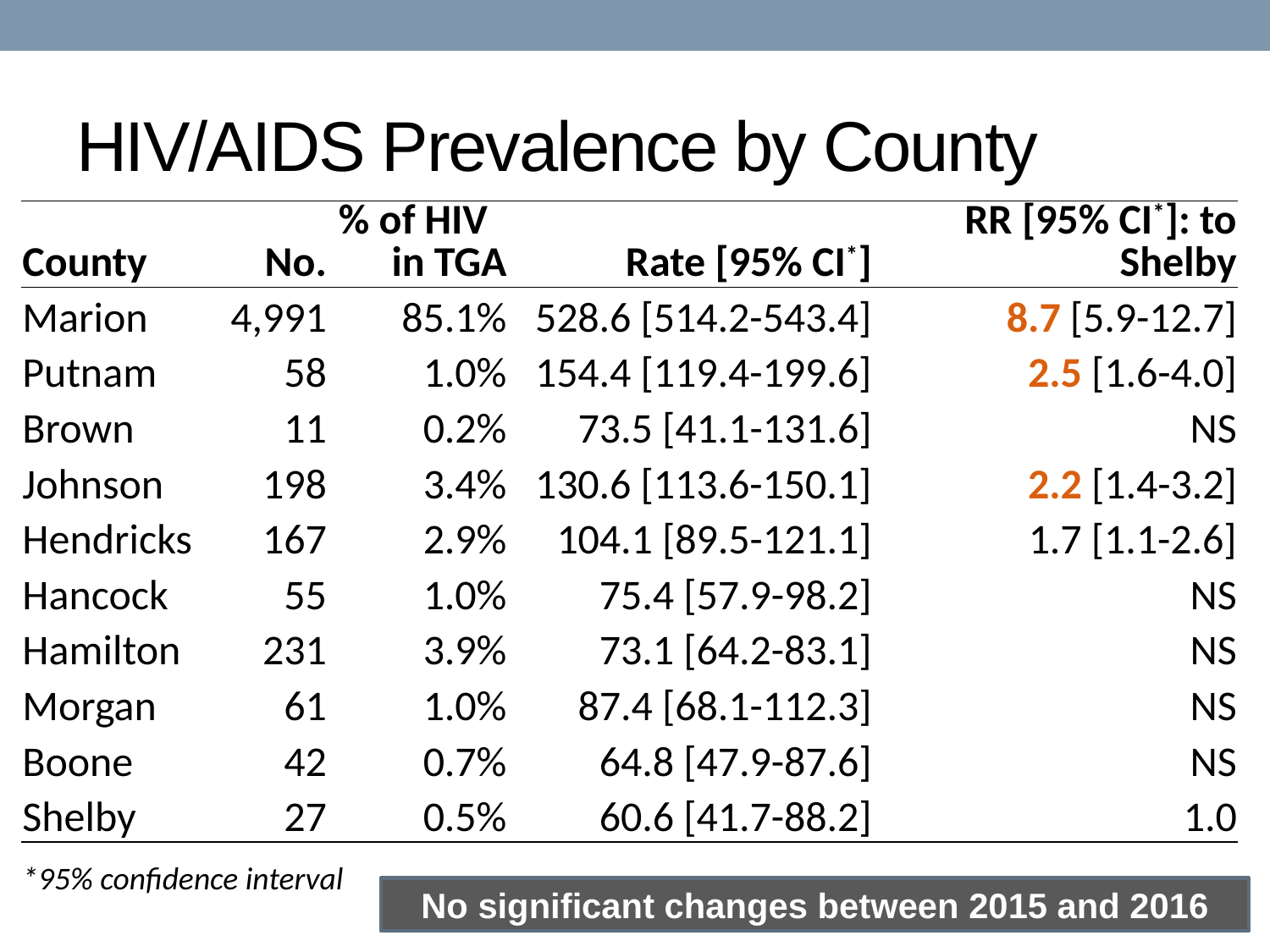

# HIV/AIDS Prevalence by County
| County | No. | % of HIV in TGA | Rate [95% CI\*] | RR [95% CI\*]: to Shelby |
| --- | --- | --- | --- | --- |
| Marion | 4,991 | 85.1% | 528.6 [514.2-543.4] | 8.7 [5.9-12.7] |
| Putnam | 58 | 1.0% | 154.4 [119.4-199.6] | 2.5 [1.6-4.0] |
| Brown | 11 | 0.2% | 73.5 [41.1-131.6] | NS |
| Johnson | 198 | 3.4% | 130.6 [113.6-150.1] | 2.2 [1.4-3.2] |
| Hendricks | 167 | 2.9% | 104.1 [89.5-121.1] | 1.7 [1.1-2.6] |
| Hancock | 55 | 1.0% | 75.4 [57.9-98.2] | NS |
| Hamilton | 231 | 3.9% | 73.1 [64.2-83.1] | NS |
| Morgan | 61 | 1.0% | 87.4 [68.1-112.3] | NS |
| Boone | 42 | 0.7% | 64.8 [47.9-87.6] | NS |
| Shelby | 27 | 0.5% | 60.6 [41.7-88.2] | 1.0 |
| \*95% confidence interval |  |  |  |  |
No significant changes between 2015 and 2016